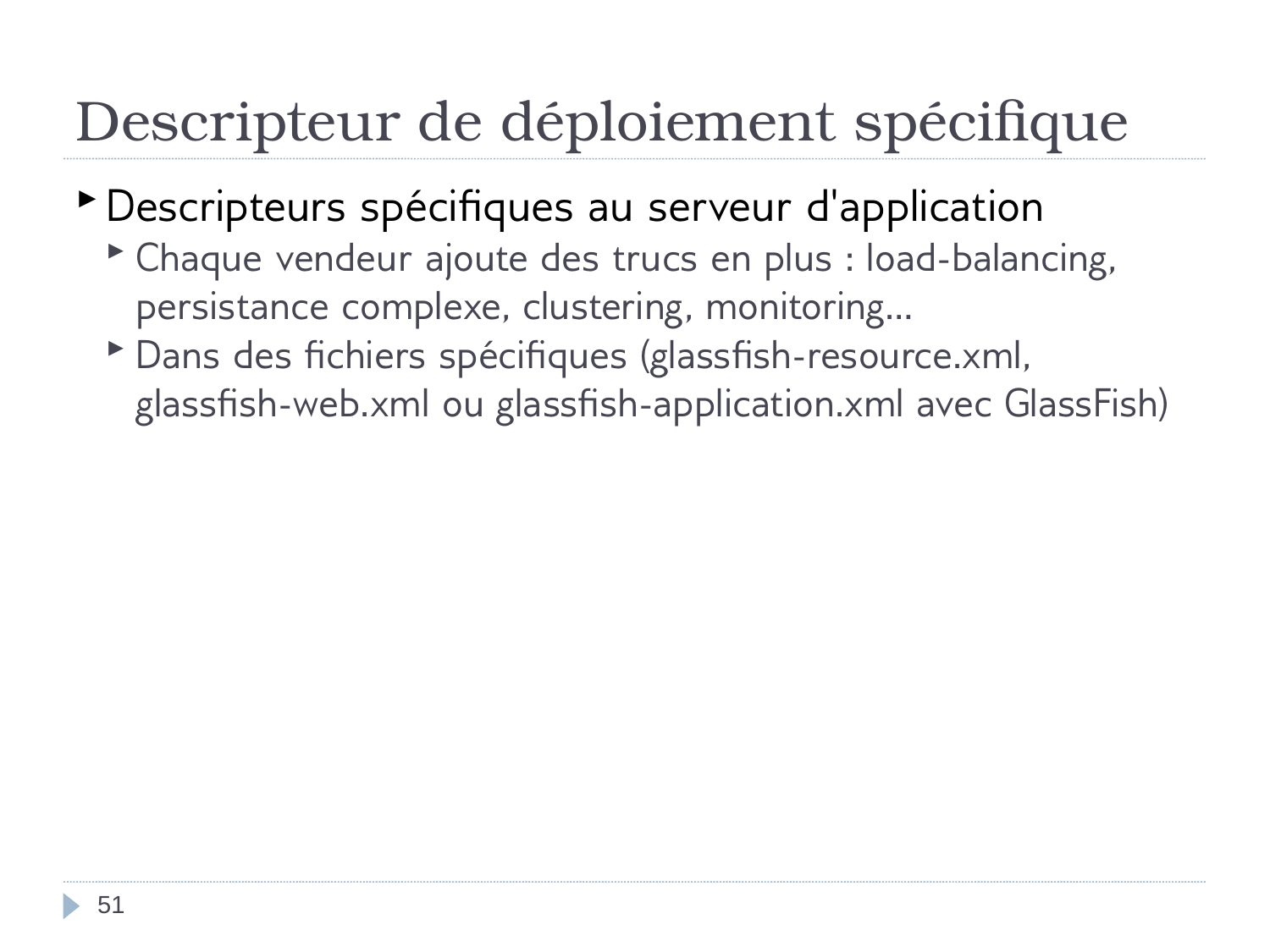

Descripteur de déploiement spécifique
Descripteurs spécifiques au serveur d'application
Chaque vendeur ajoute des trucs en plus : load-balancing, persistance complexe, clustering, monitoring…
Dans des fichiers spécifiques (glassfish-resource.xml, glassfish-web.xml ou glassfish-application.xml avec GlassFish)
51